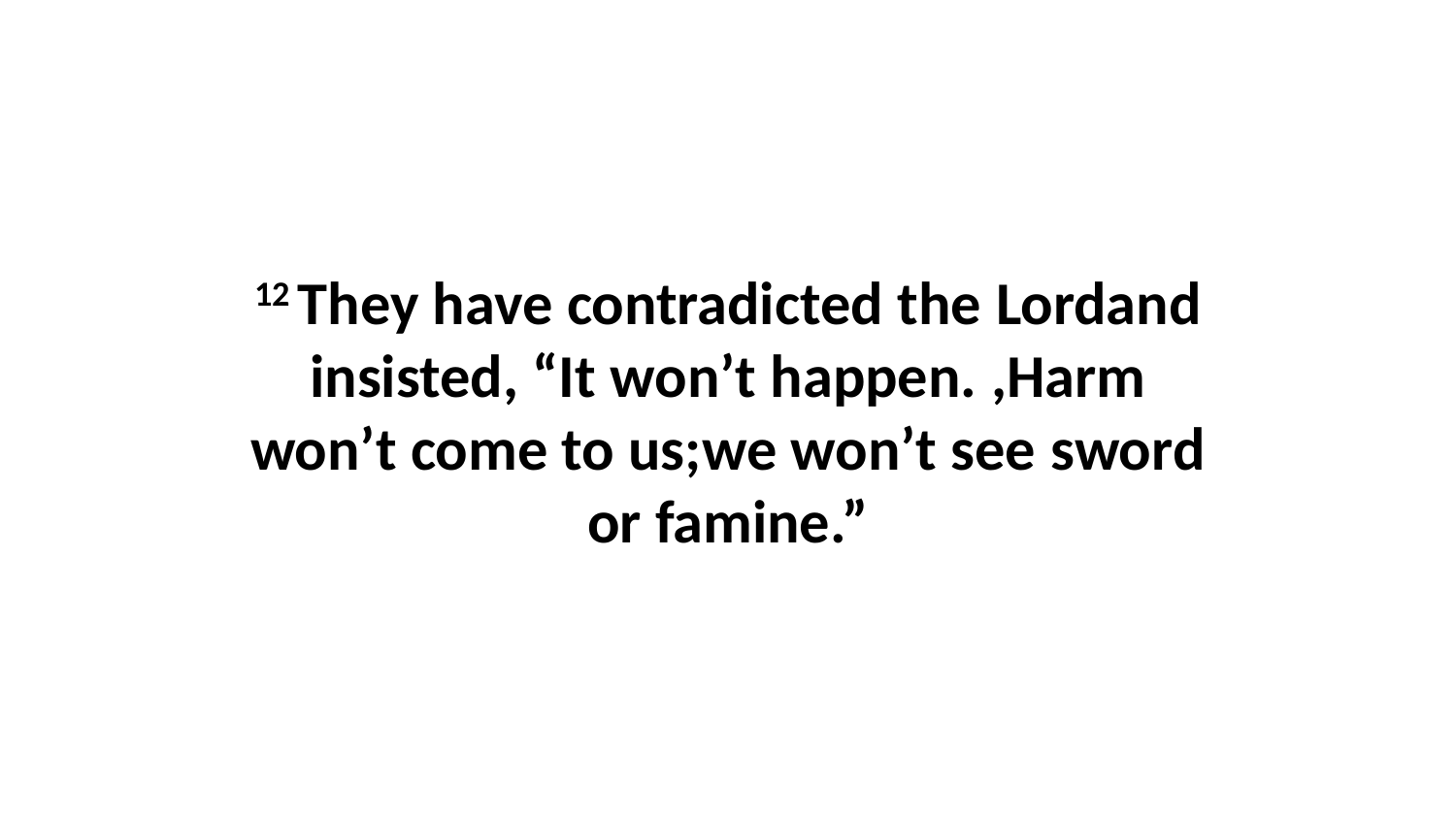

12 They have contradicted the Lordand insisted, “It won’t happen. ,Harm won’t come to us;we won’t see sword or famine.”